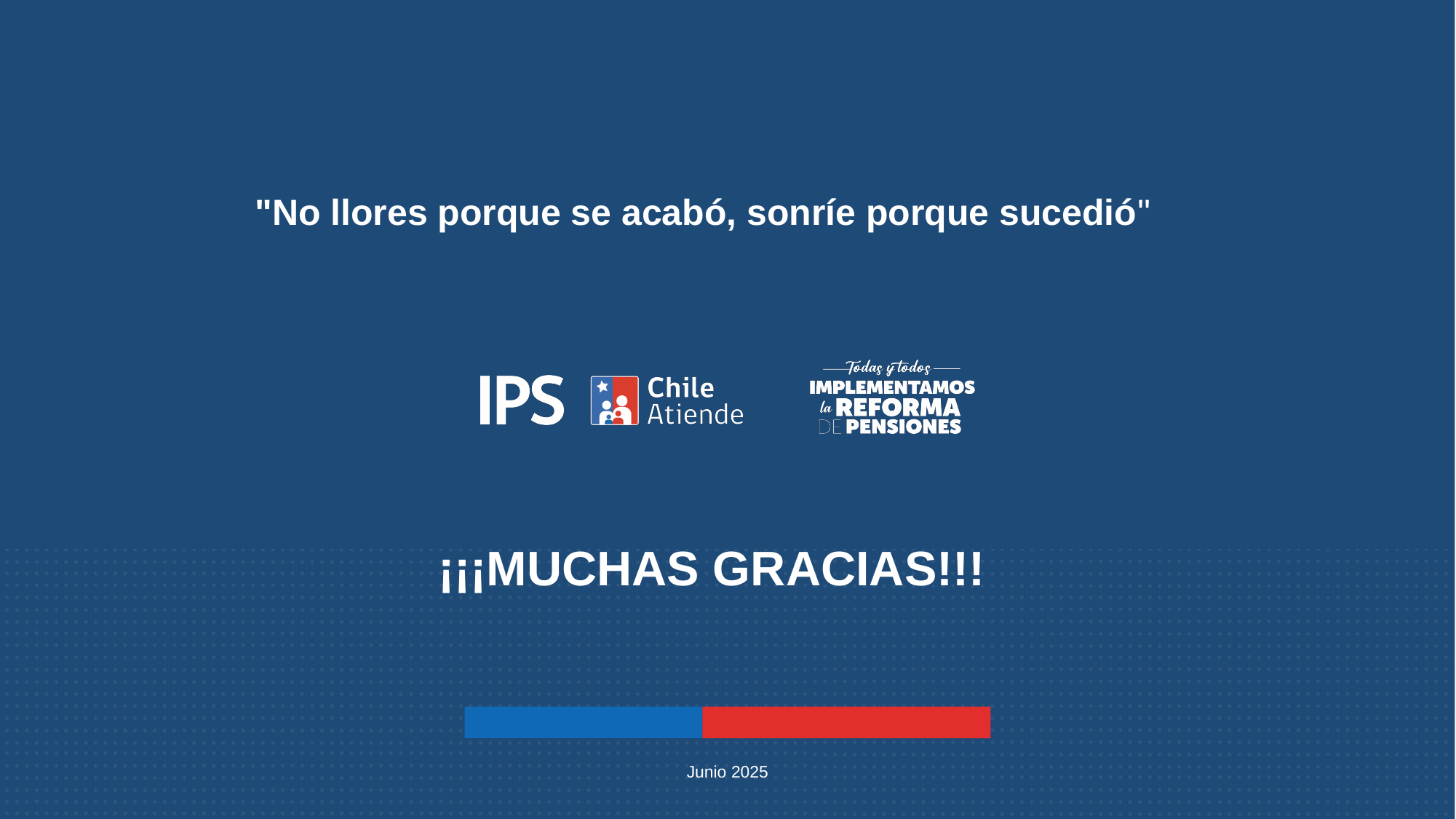

"No llores porque se acabó, sonríe porque sucedió"
¡¡¡MUCHAS GRACIAS!!!